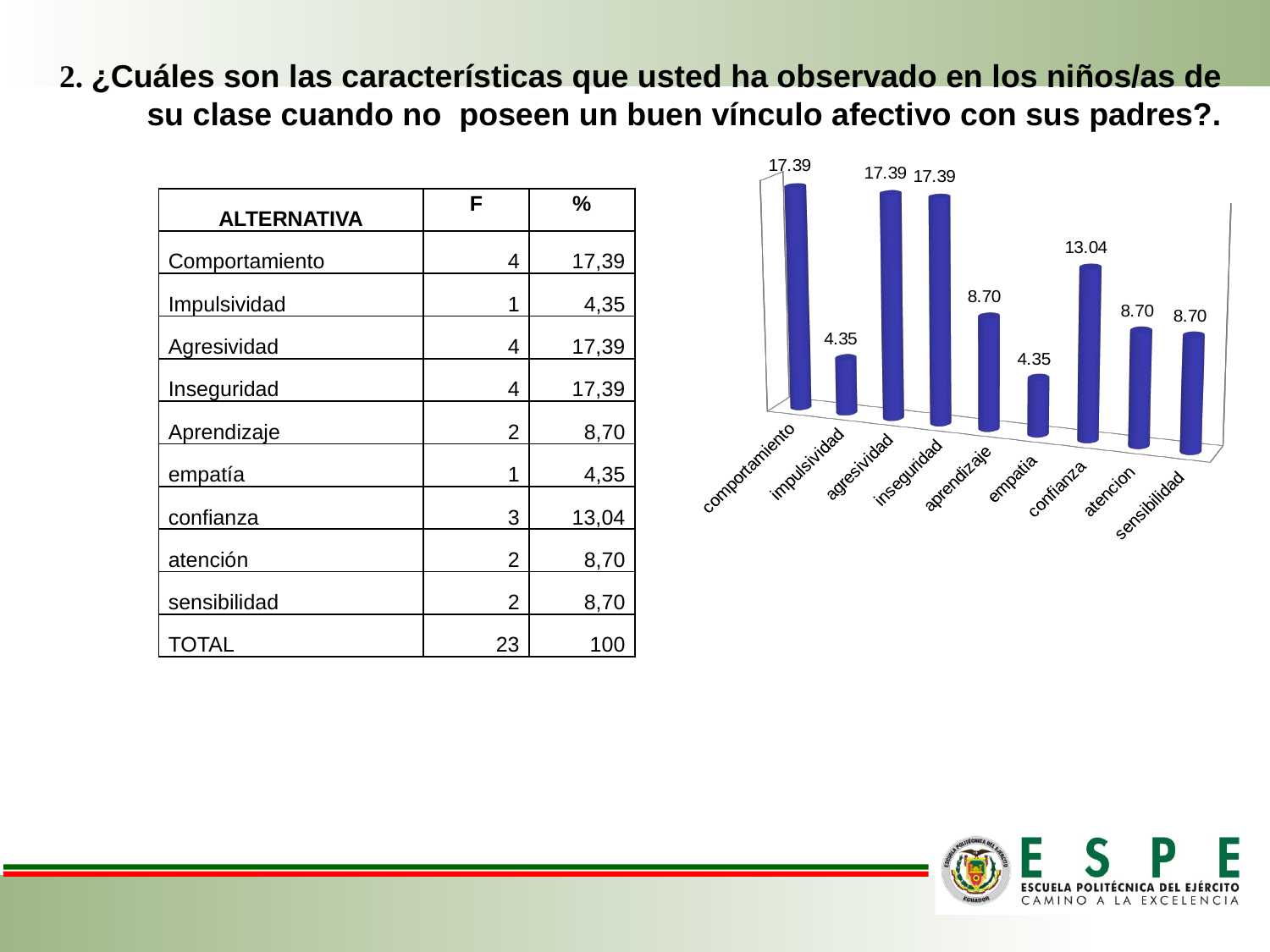

# 2. ¿Cuáles son las características que usted ha observado en los niños/as de su clase cuando no  poseen un buen vínculo afectivo con sus padres?.

[unsupported chart]

| ALTERNATIVA | F | % |
| --- | --- | --- |
| Comportamiento | 4 | 17,39 |
| Impulsividad | 1 | 4,35 |
| Agresividad | 4 | 17,39 |
| Inseguridad | 4 | 17,39 |
| Aprendizaje | 2 | 8,70 |
| empatía | 1 | 4,35 |
| confianza | 3 | 13,04 |
| atención | 2 | 8,70 |
| sensibilidad | 2 | 8,70 |
| TOTAL | 23 | 100 |